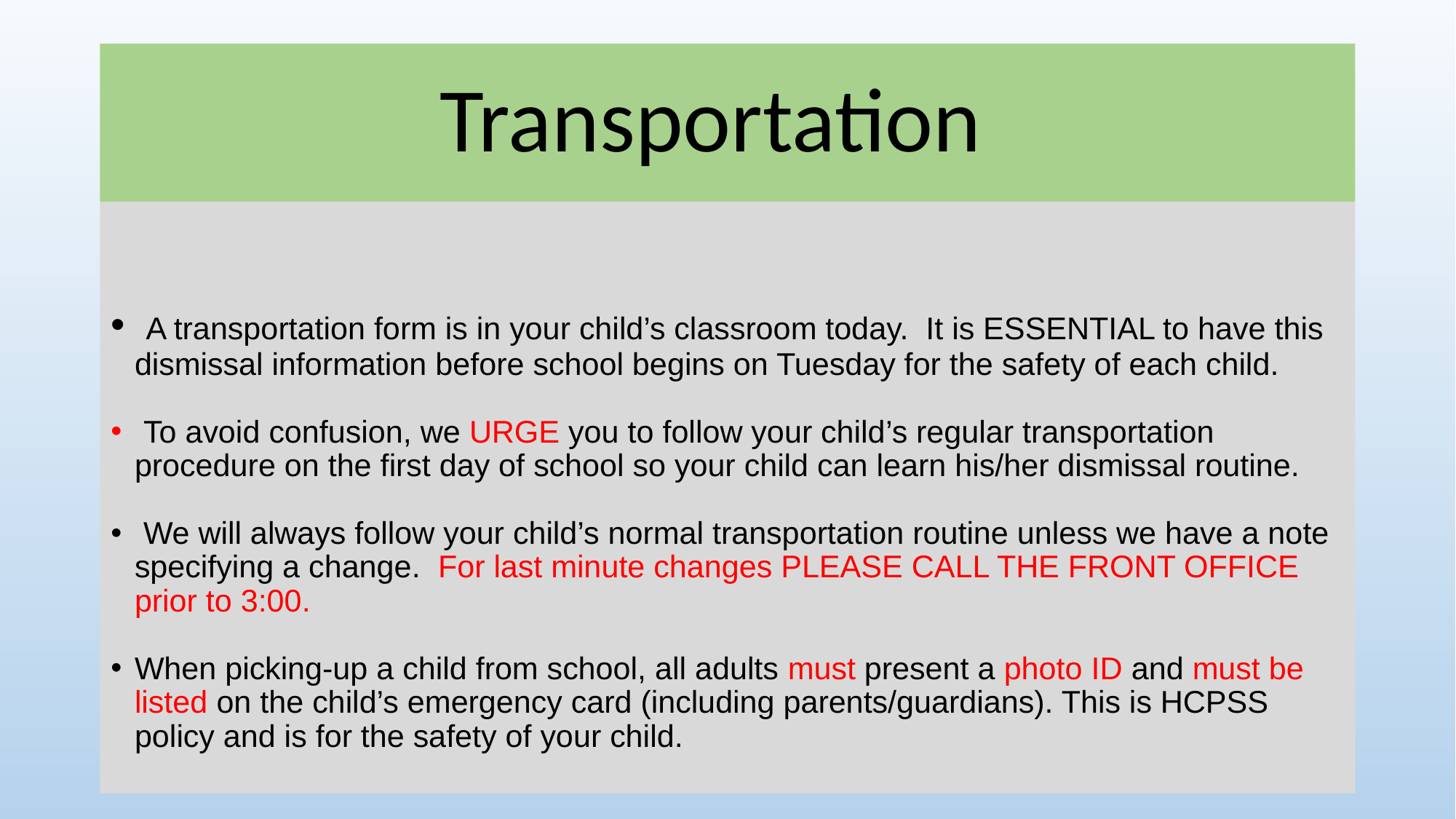

# Transportation

 A transportation form is in your child’s classroom today.  It is ESSENTIAL to have this dismissal information before school begins on Tuesday for the safety of each child.

 To avoid confusion, we URGE you to follow your child’s regular transportation procedure on the first day of school so your child can learn his/her dismissal routine.

 We will always follow your child’s normal transportation routine unless we have a note specifying a change.  For last minute changes PLEASE CALL THE FRONT OFFICE prior to 3:00.

When picking-up a child from school, all adults must present a photo ID and must be listed on the child’s emergency card (including parents/guardians). This is HCPSS policy and is for the safety of your child.